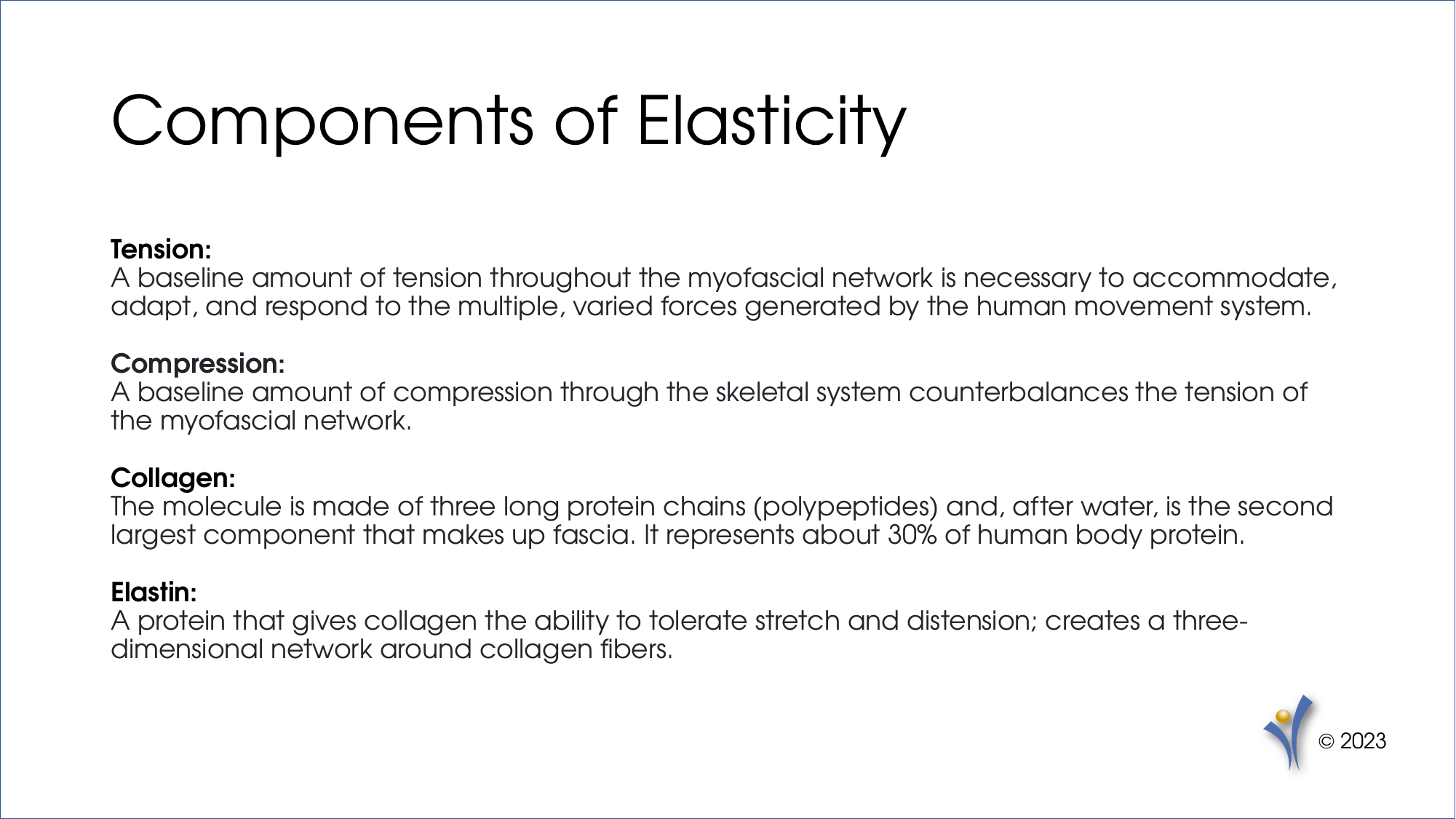

# Components of Elasticity
Tension
Tension:
A baseline amount of tension throughout the myofascial network is necessary to accommodate, adapt, and respond to the multiple, varied forces generated by the human movement system.
Compression
Compression:
A baseline amount of compression through the skeletal system counterbalances the tension of the myofascial network.

Collagen:
The molecule is made of three long protein chains (polypeptides) and, after water, is the second largest component that makes up fascia. It represents about 30% of human body protein.

Elastin:
A protein that gives collagen the ability to tolerate stretch and distension; creates a three-dimensional network around collagen fibers.